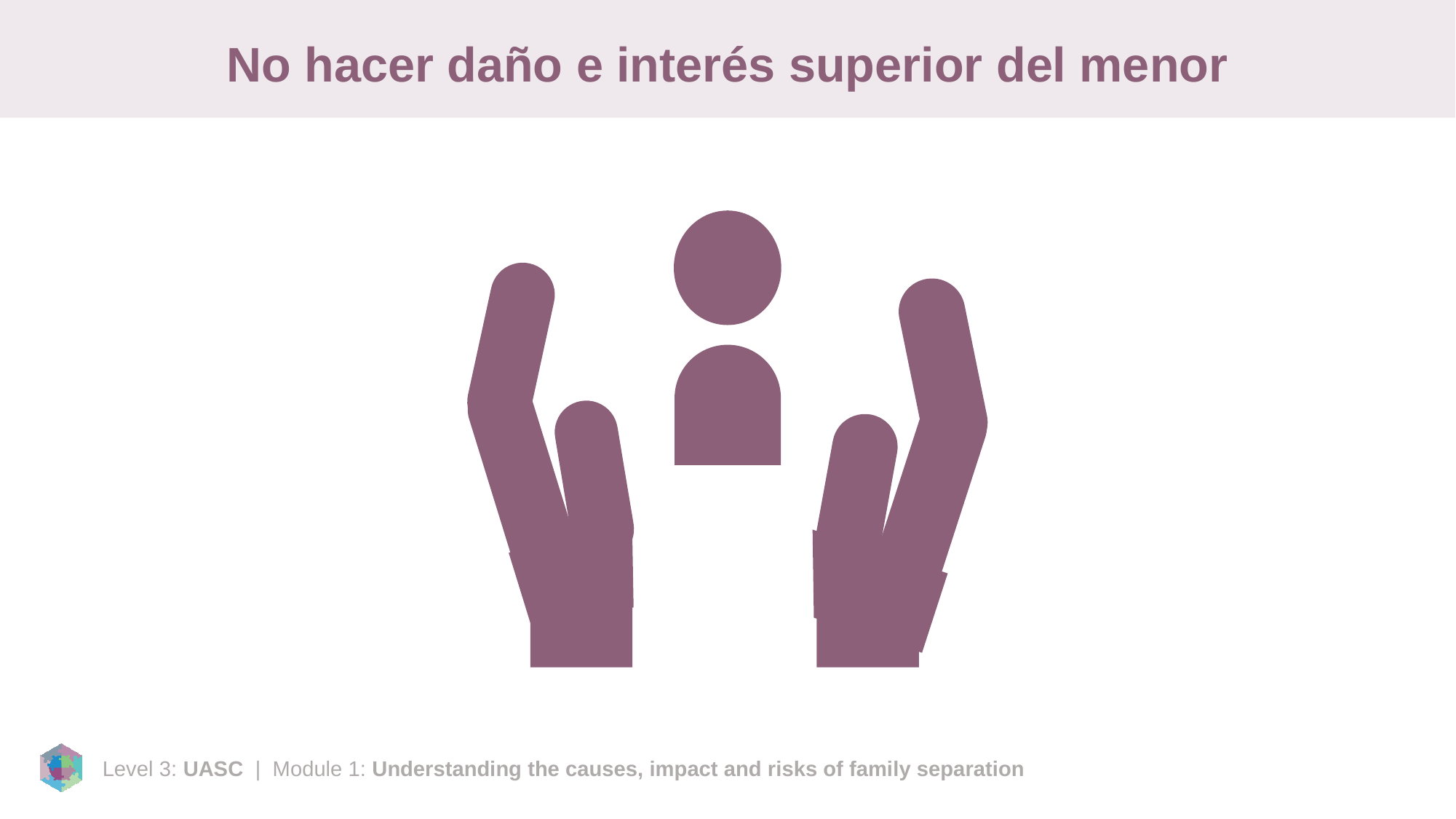

# No hacer daño e interés superior del menor